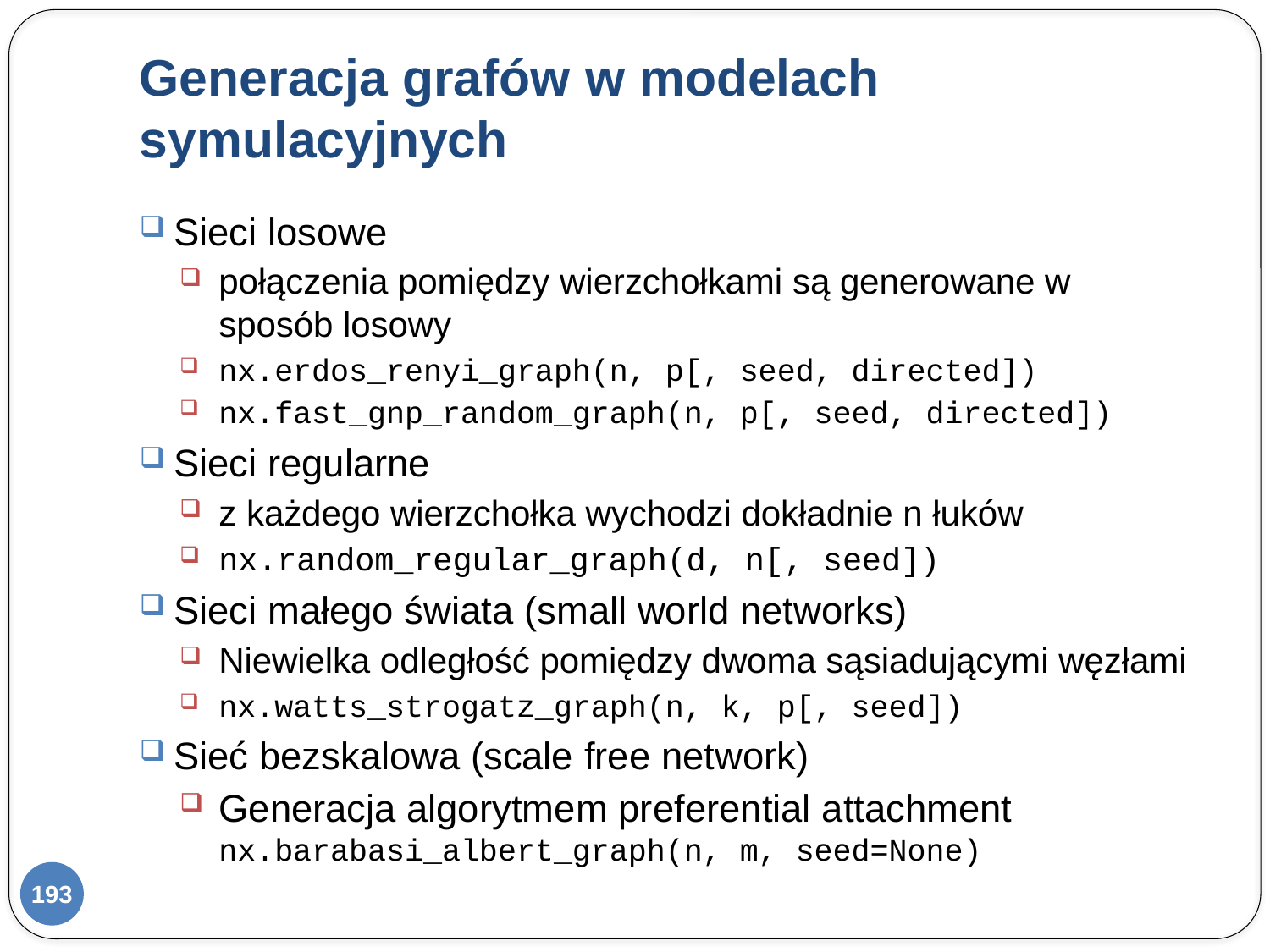

# Generacja grafów w modelach symulacyjnych
Sieci losowe
połączenia pomiędzy wierzchołkami są generowane w sposób losowy
nx.erdos_renyi_graph(n, p[, seed, directed])
nx.fast_gnp_random_graph(n, p[, seed, directed])
Sieci regularne
z każdego wierzchołka wychodzi dokładnie n łuków
nx.random_regular_graph(d, n[, seed])
Sieci małego świata (small world networks)
Niewielka odległość pomiędzy dwoma sąsiadującymi węzłami
nx.watts_strogatz_graph(n, k, p[, seed])
Sieć bezskalowa (scale free network)
Generacja algorytmem preferential attachment nx.barabasi_albert_graph(n, m, seed=None)

193